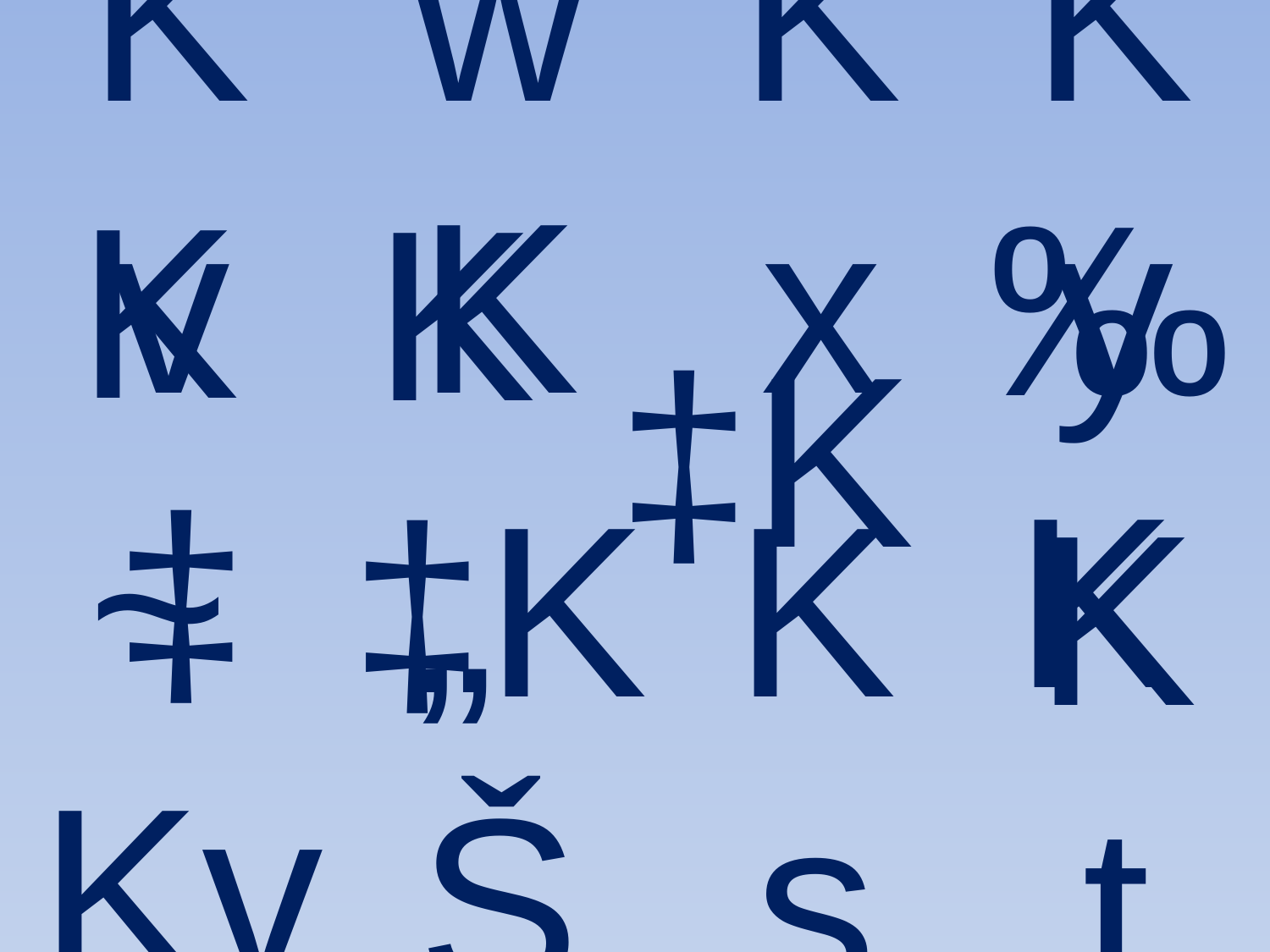

Kv
wK
Kx
Ky
‰K
‡K
K~
K„
‡Kv
‡KŠ
Ks
Kt